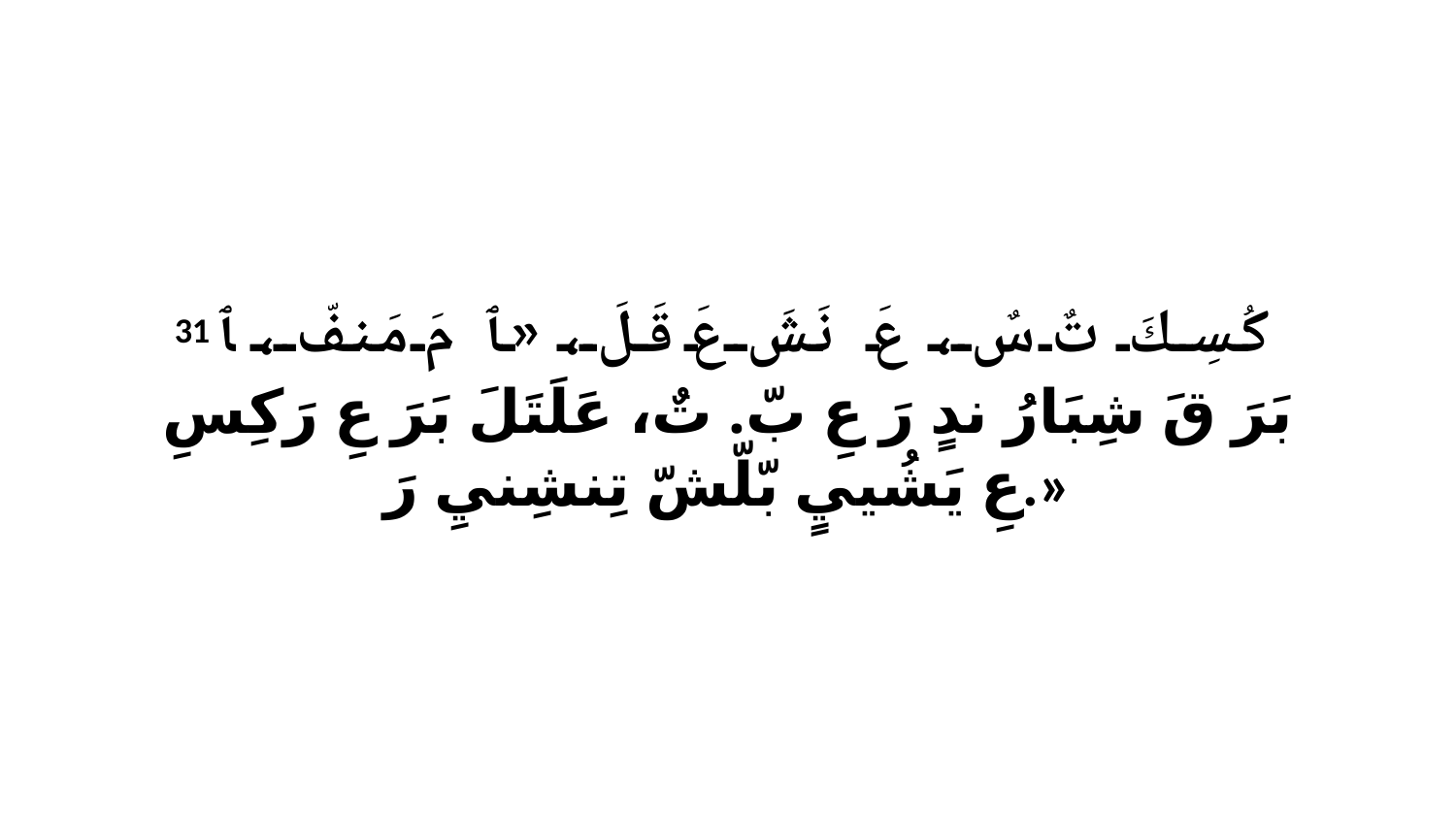

31 كُسِكَ تٌ سٌ، عَ نَشَ عَ قَلَ، «ﭑ مَ مَنفّ، ﭑ بَرَ قَ شِبَارُ ندٍ رَ عِ بّ. تٌ، عَلَتَلَ بَرَ عِ رَكِسِ عِ يَشُييٍ بّلّشّ تِنشِنيِ رَ.»